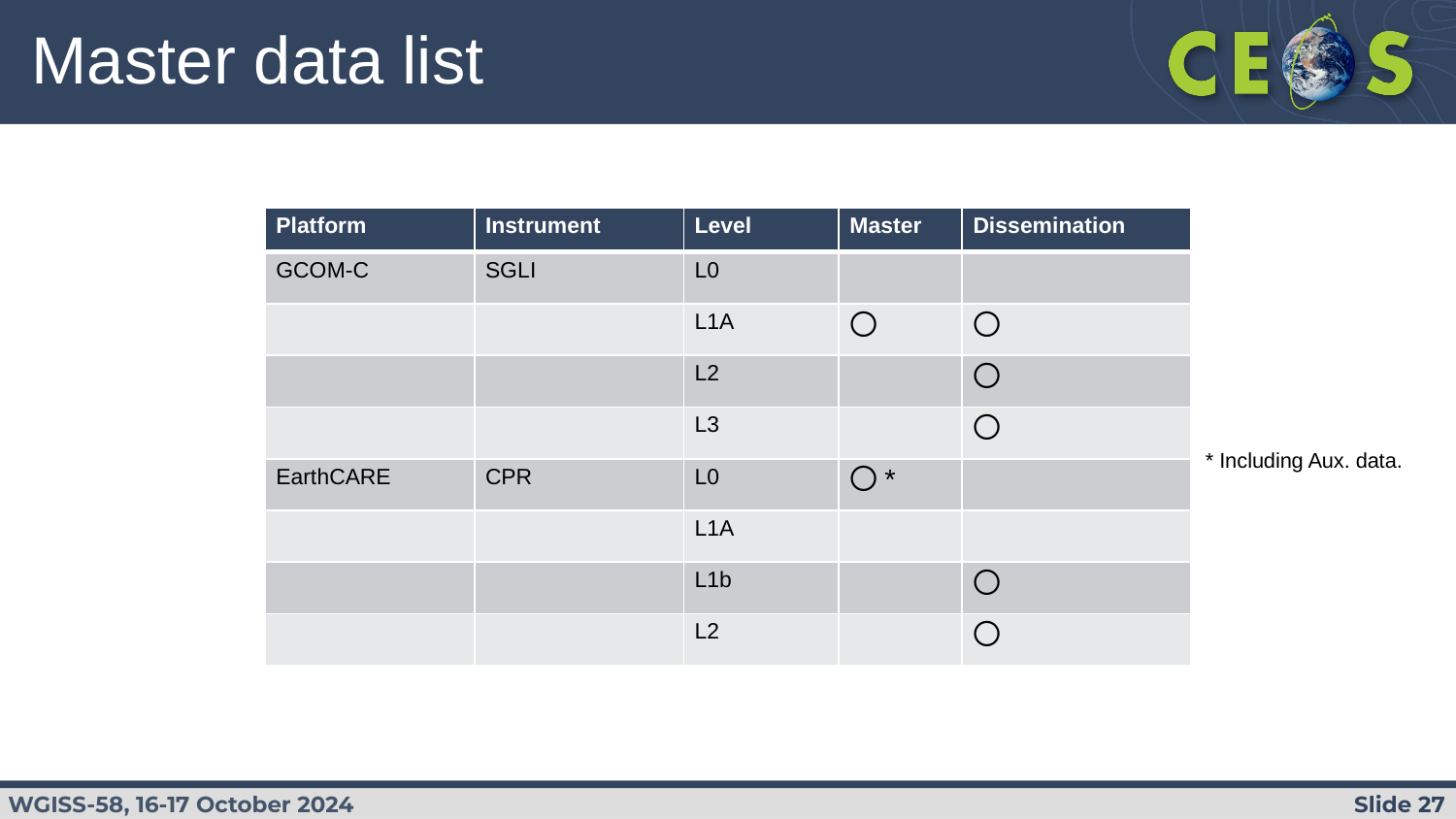

# Master data list
| Platform | Instrument | Level | Master | Dissemination |
| --- | --- | --- | --- | --- |
| GCOM-C | SGLI | L0 |  |  |
|  |  | L1A | 〇 | 〇 |
|  |  | L2 |  | 〇 |
|  |  | L3 |  | 〇 |
| EarthCARE | CPR | L0 | 〇\* |  |
|  |  | L1A |  |  |
|  |  | L1b |  | 〇 |
|  |  | L2 |  | 〇 |
* Including Aux. data.